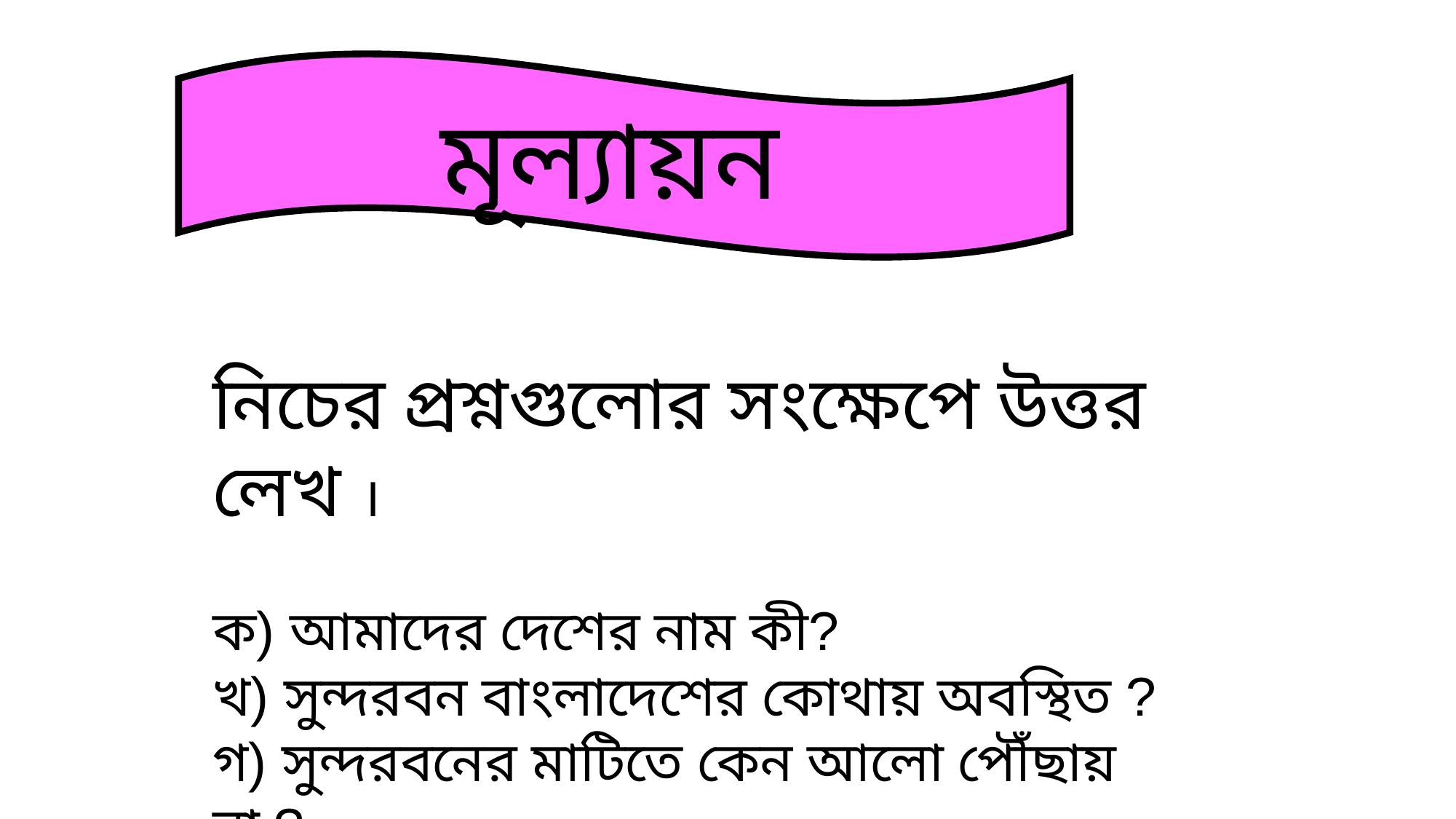

মূল্যায়ন
নিচের প্রশ্নগুলোর সংক্ষেপে উত্তর লেখ ।

ক) আমাদের দেশের নাম কী?
খ) সুন্দরবন বাংলাদেশের কোথায় অবস্থিত ?
গ) সুন্দরবনের মাটিতে কেন আলো পৌঁছায় না ?